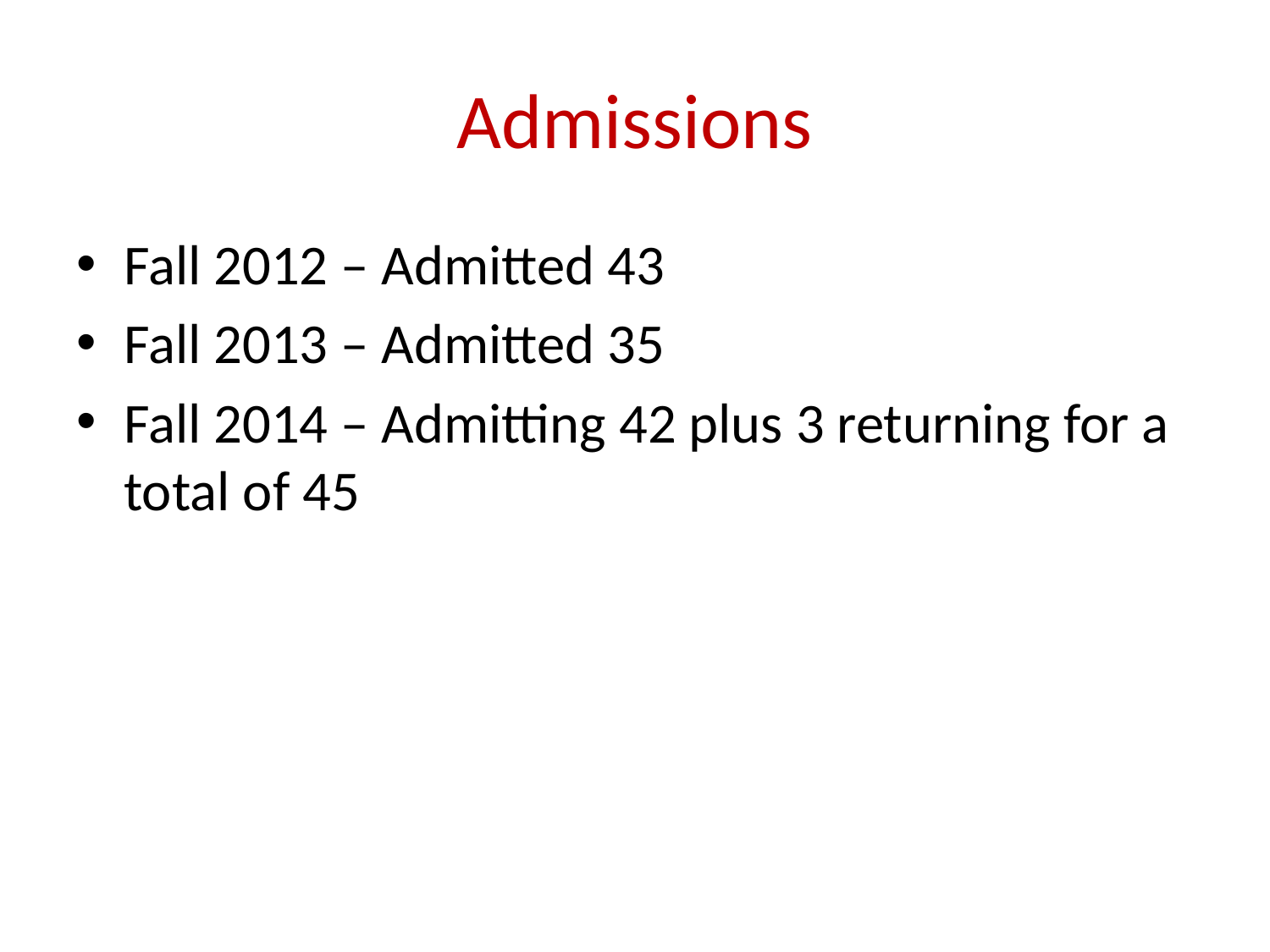

# Admissions
Fall 2012 – Admitted 43
Fall 2013 – Admitted 35
Fall 2014 – Admitting 42 plus 3 returning for a total of 45